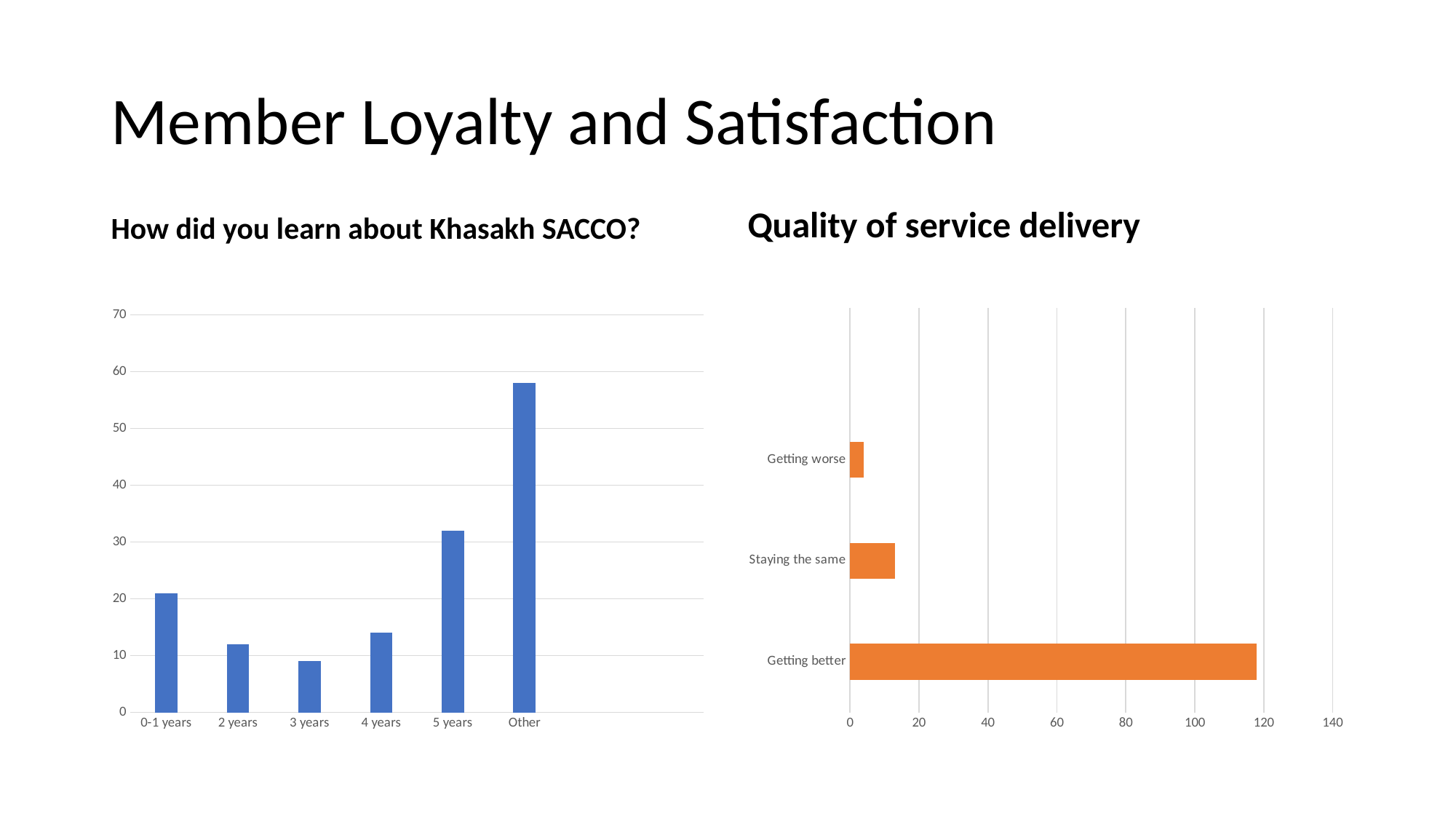

# Member Loyalty and Satisfaction
How did you learn about Khasakh SACCO?
Quality of service delivery

### Chart

| Category | Responses |
|---|---|
| 0-1 years | 21.0 |
| 2 years | 12.0 |
| 3 years | 9.0 |
| 4 years | 14.0 |
| 5 years | 32.0 |
| Other | 58.0 |

### Chart

| Category |  |
|---|---|
| Getting better | 118.0 |
| Staying the same | 13.0 |
| Getting worse | 4.0 |